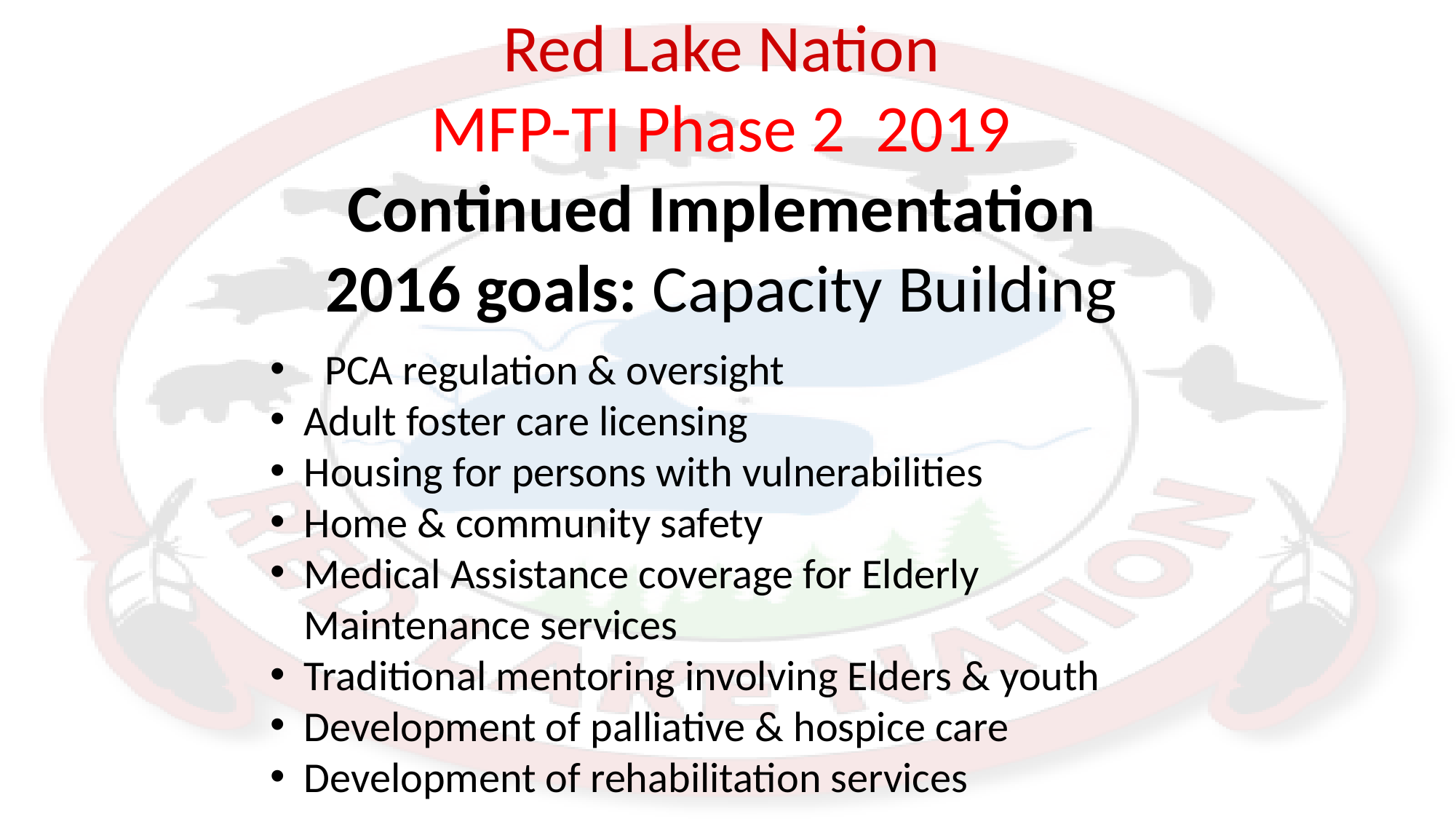

Red Lake Nation
MFP-TI Phase 2  2019
Continued Implementation 2016 goals: Capacity Building
# {Hidden
PCA regulation & oversight
Adult foster care licensing
Housing for persons with vulnerabilities
Home & community safety
Medical Assistance coverage for Elderly Maintenance services
Traditional mentoring involving Elders & youth
Development of palliative & hospice care
Development of rehabilitation services